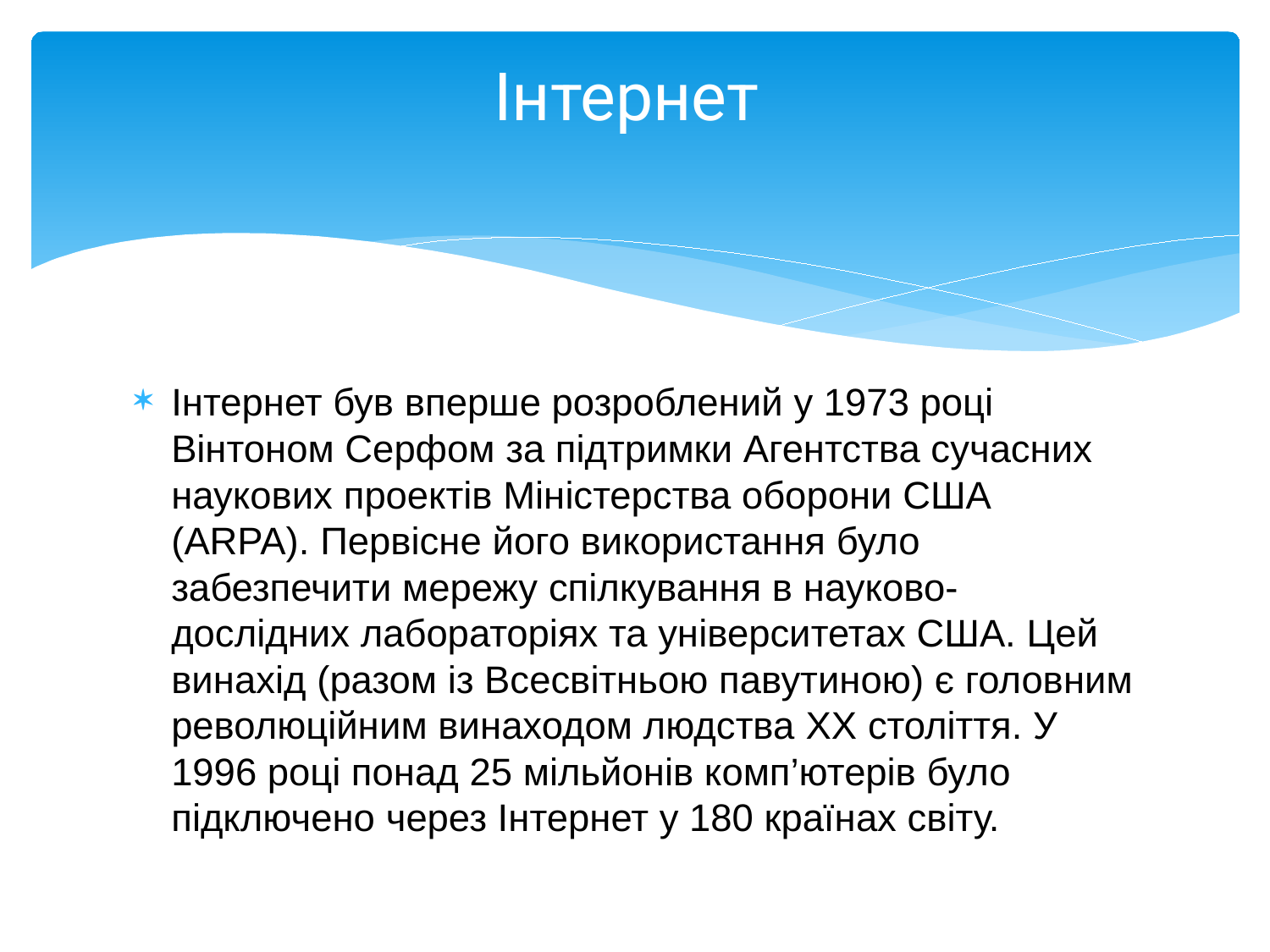

# Інтернет
Інтернет був вперше розроблений у 1973 році Вінтоном Серфом за підтримки Агентства сучасних наукових проектів Міністерства оборони США (ARPA). Первісне його використання було забезпечити мережу спілкування в науково-дослідних лабораторіях та університетах США. Цей винахід (разом із Всесвітньою павутиною) є головним революційним винаходом людства XX століття. У 1996 році понад 25 мільйонів комп’ютерів було підключено через Інтернет у 180 країнах світу.